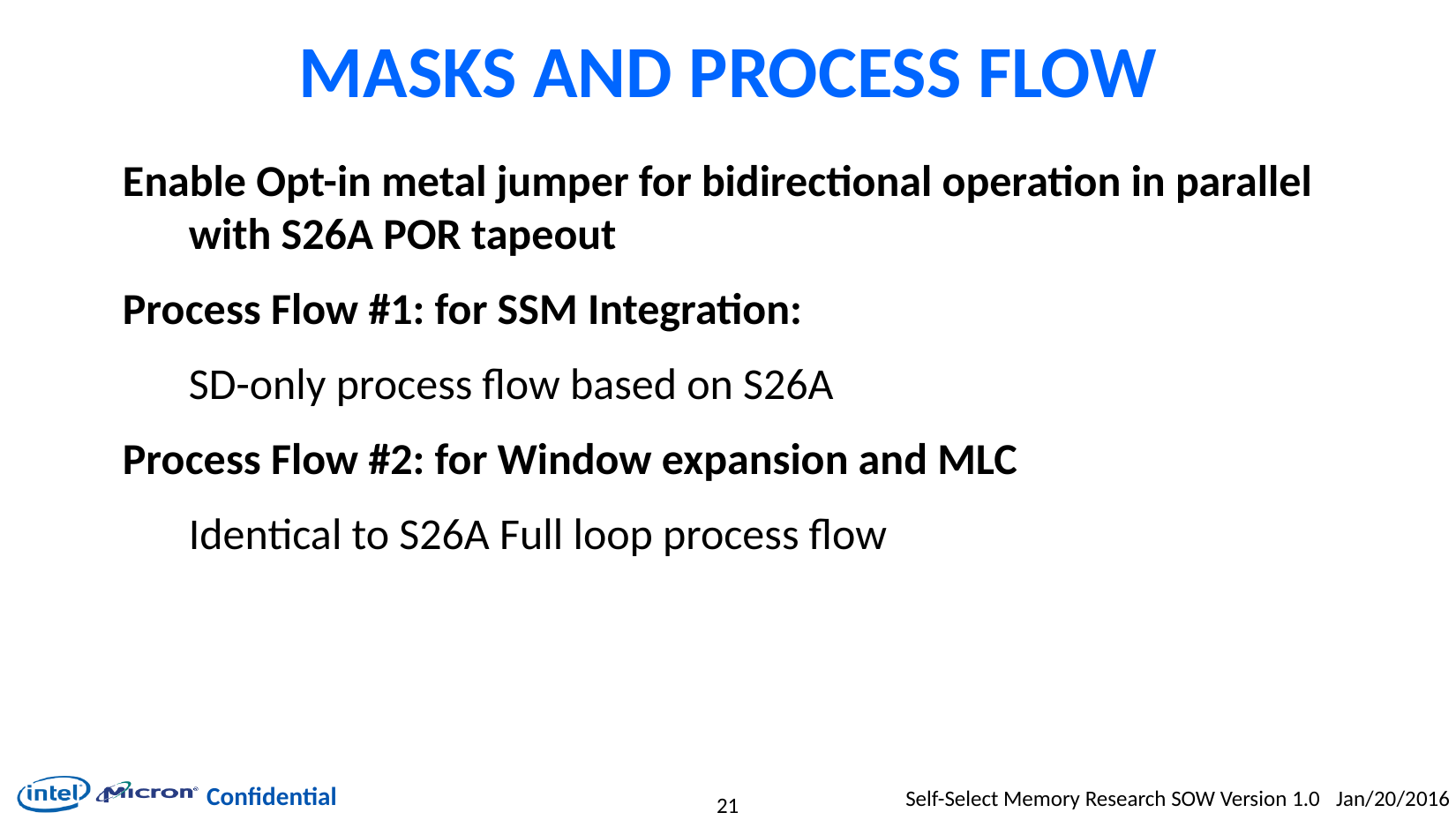

# Masks and Process Flow
Enable Opt-in metal jumper for bidirectional operation in parallel with S26A POR tapeout
Process Flow #1: for SSM Integration:
SD-only process flow based on S26A
Process Flow #2: for Window expansion and MLC
Identical to S26A Full loop process flow